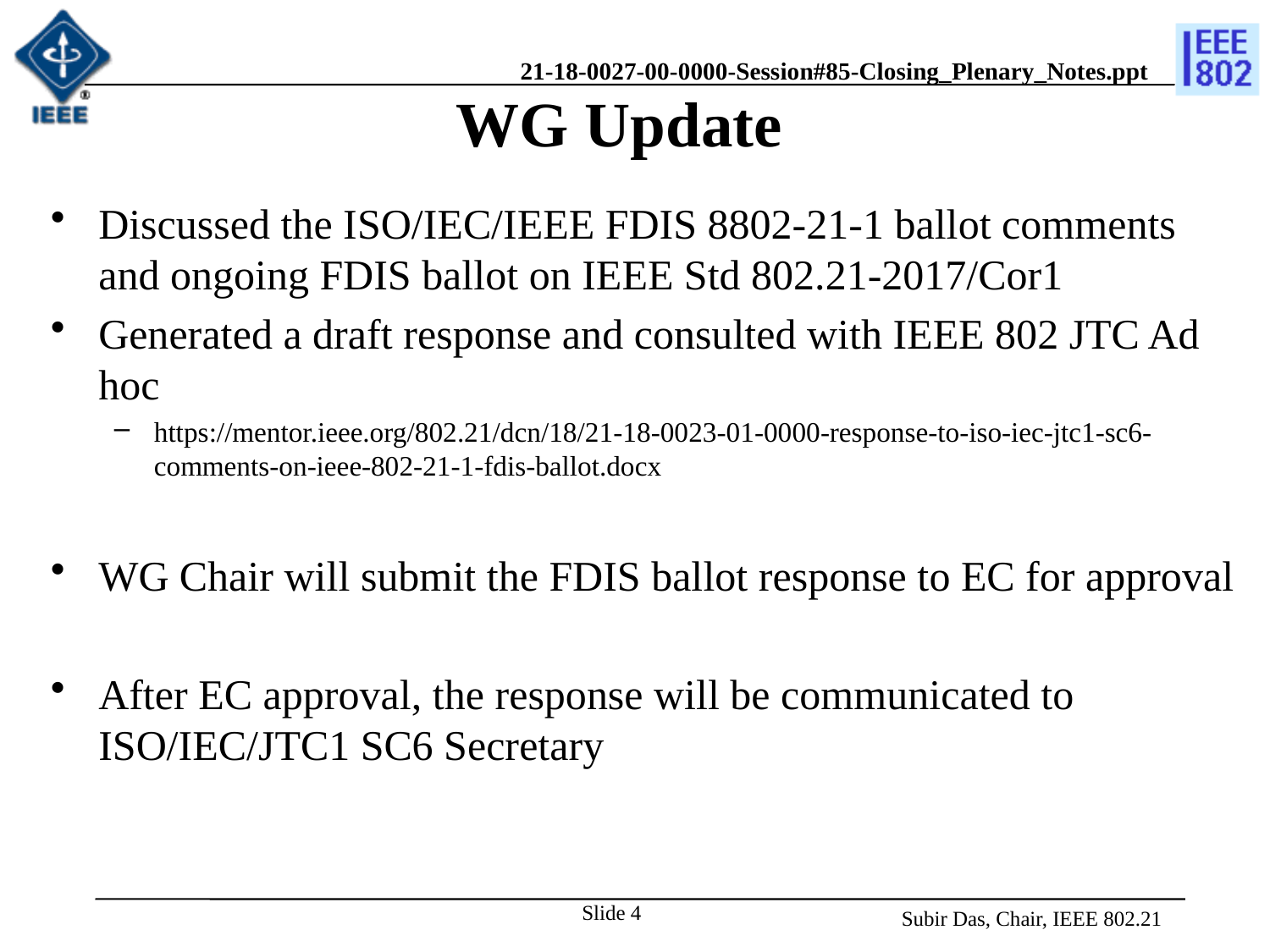

# WG Update
Discussed the ISO/IEC/IEEE FDIS 8802-21-1 ballot comments and ongoing FDIS ballot on IEEE Std 802.21-2017/Cor1
Generated a draft response and consulted with IEEE 802 JTC Ad hoc
https://mentor.ieee.org/802.21/dcn/18/21-18-0023-01-0000-response-to-iso-iec-jtc1-sc6-comments-on-ieee-802-21-1-fdis-ballot.docx

WG Chair will submit the FDIS ballot response to EC for approval

After EC approval, the response will be communicated to ISO/IEC/JTC1 SC6 Secretary

Slide 4
Subir Das, Chair, IEEE 802.21